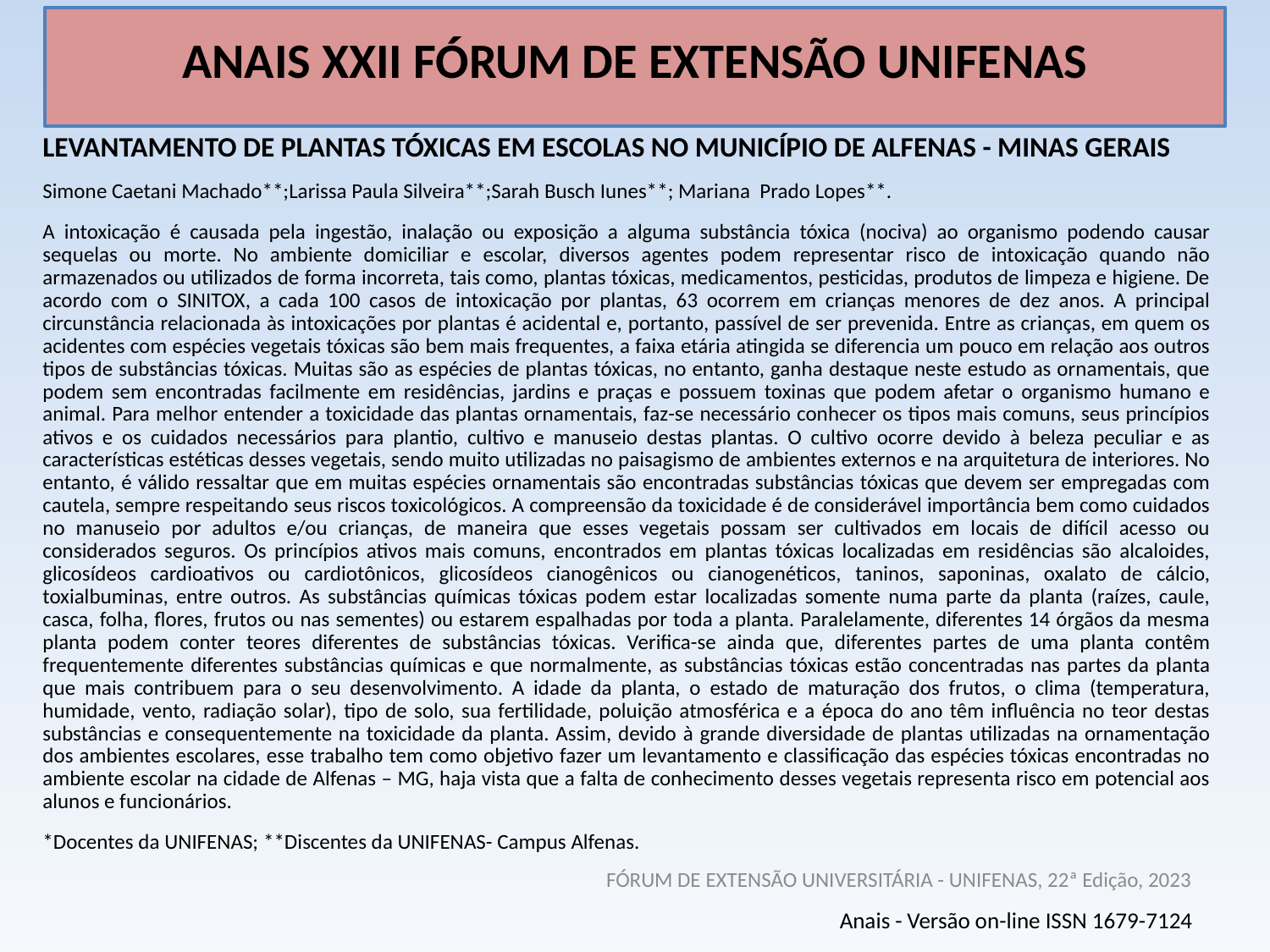

# ANAIS XXII FÓRUM DE EXTENSÃO UNIFENAS
LEVANTAMENTO DE PLANTAS TÓXICAS EM ESCOLAS NO MUNICÍPIO DE ALFENAS - MINAS GERAIS
Simone Caetani Machado**;Larissa Paula Silveira**;Sarah Busch Iunes**; Mariana  Prado Lopes**.
A intoxicação é causada pela ingestão, inalação ou exposição a alguma substância tóxica (nociva) ao organismo podendo causar sequelas ou morte. No ambiente domiciliar e escolar, diversos agentes podem representar risco de intoxicação quando não armazenados ou utilizados de forma incorreta, tais como, plantas tóxicas, medicamentos, pesticidas, produtos de limpeza e higiene. De acordo com o SINITOX, a cada 100 casos de intoxicação por plantas, 63 ocorrem em crianças menores de dez anos. A principal circunstância relacionada às intoxicações por plantas é acidental e, portanto, passível de ser prevenida. Entre as crianças, em quem os acidentes com espécies vegetais tóxicas são bem mais frequentes, a faixa etária atingida se diferencia um pouco em relação aos outros tipos de substâncias tóxicas. Muitas são as espécies de plantas tóxicas, no entanto, ganha destaque neste estudo as ornamentais, que podem sem encontradas facilmente em residências, jardins e praças e possuem toxinas que podem afetar o organismo humano e animal. Para melhor entender a toxicidade das plantas ornamentais, faz-se necessário conhecer os tipos mais comuns, seus princípios ativos e os cuidados necessários para plantio, cultivo e manuseio destas plantas. O cultivo ocorre devido à beleza peculiar e as características estéticas desses vegetais, sendo muito utilizadas no paisagismo de ambientes externos e na arquitetura de interiores. No entanto, é válido ressaltar que em muitas espécies ornamentais são encontradas substâncias tóxicas que devem ser empregadas com cautela, sempre respeitando seus riscos toxicológicos. A compreensão da toxicidade é de considerável importância bem como cuidados no manuseio por adultos e/ou crianças, de maneira que esses vegetais possam ser cultivados em locais de difícil acesso ou considerados seguros. Os princípios ativos mais comuns, encontrados em plantas tóxicas localizadas em residências são alcaloides, glicosídeos cardioativos ou cardiotônicos, glicosídeos cianogênicos ou cianogenéticos, taninos, saponinas, oxalato de cálcio, toxialbuminas, entre outros. As substâncias químicas tóxicas podem estar localizadas somente numa parte da planta (raízes, caule, casca, folha, flores, frutos ou nas sementes) ou estarem espalhadas por toda a planta. Paralelamente, diferentes 14 órgãos da mesma planta podem conter teores diferentes de substâncias tóxicas. Verifica-se ainda que, diferentes partes de uma planta contêm frequentemente diferentes substâncias químicas e que normalmente, as substâncias tóxicas estão concentradas nas partes da planta que mais contribuem para o seu desenvolvimento. A idade da planta, o estado de maturação dos frutos, o clima (temperatura, humidade, vento, radiação solar), tipo de solo, sua fertilidade, poluição atmosférica e a época do ano têm influência no teor destas substâncias e consequentemente na toxicidade da planta. Assim, devido à grande diversidade de plantas utilizadas na ornamentação dos ambientes escolares, esse trabalho tem como objetivo fazer um levantamento e classificação das espécies tóxicas encontradas no ambiente escolar na cidade de Alfenas – MG, haja vista que a falta de conhecimento desses vegetais representa risco em potencial aos alunos e funcionários.
*Docentes da UNIFENAS; **Discentes da UNIFENAS- Campus Alfenas.

FÓRUM DE EXTENSÃO UNIVERSITÁRIA - UNIFENAS, 22ª Edição, 2023
Anais - Versão on-line ISSN 1679-7124